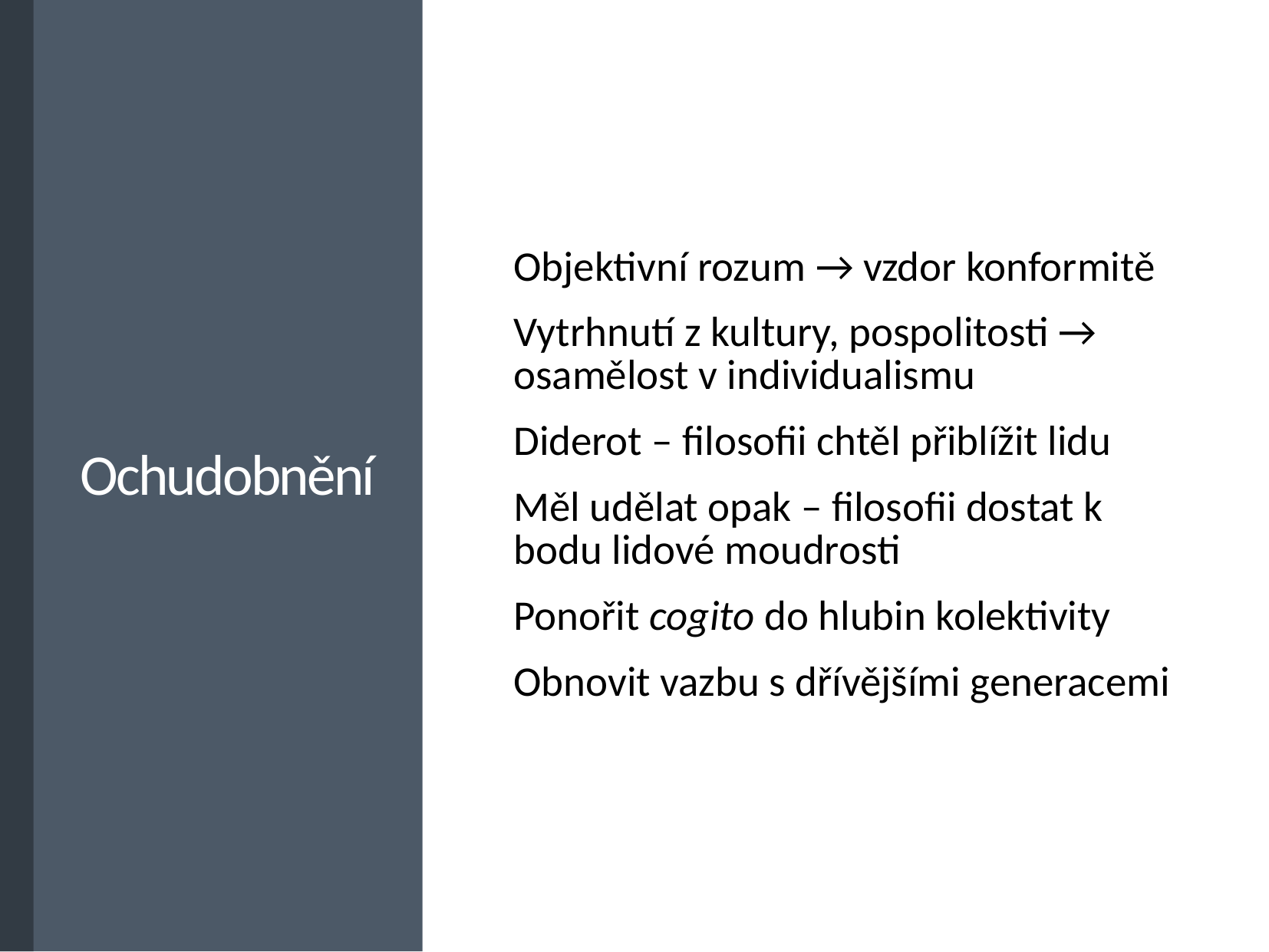

# Ochudobnění
Objektivní rozum → vzdor konformitě
Vytrhnutí z kultury, pospolitosti → osamělost v individualismu
Diderot – filosofii chtěl přiblížit lidu
Měl udělat opak – filosofii dostat k bodu lidové moudrosti
Ponořit cogito do hlubin kolektivity
Obnovit vazbu s dřívějšími generacemi